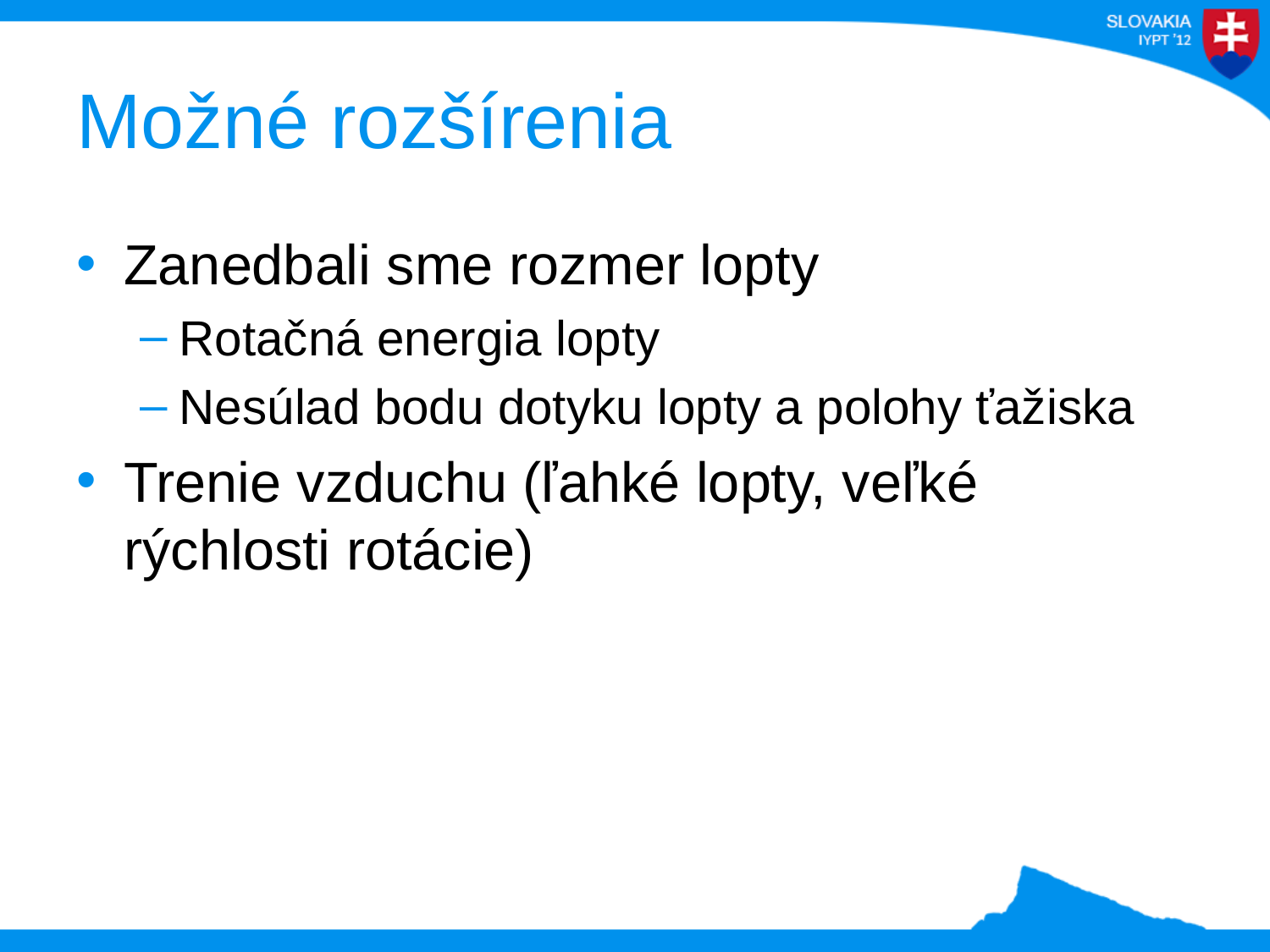

# Možné rozšírenia
Zanedbali sme rozmer lopty
Rotačná energia lopty
Nesúlad bodu dotyku lopty a polohy ťažiska
Trenie vzduchu (ľahké lopty, veľké rýchlosti rotácie)